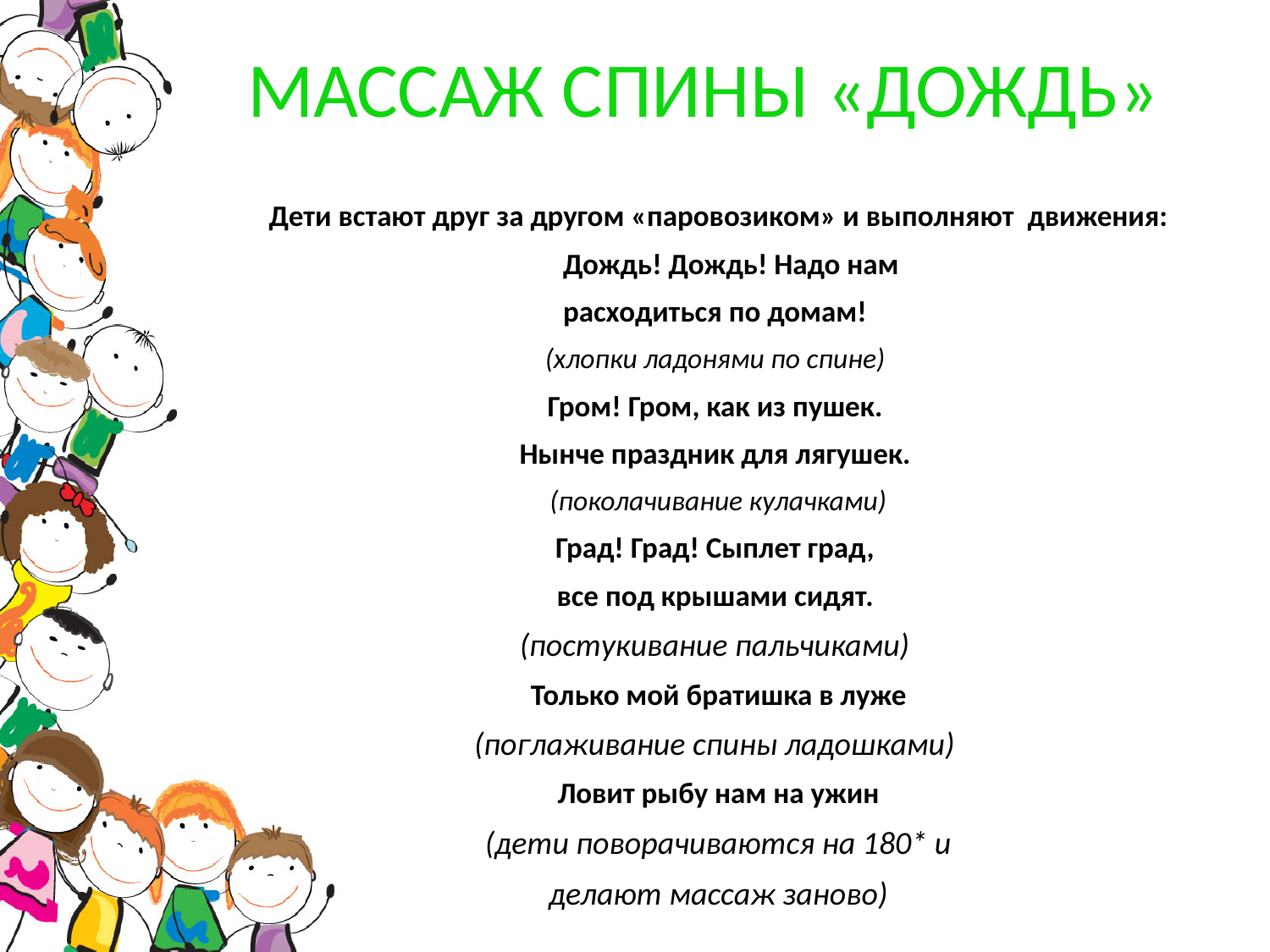

# МАССАЖ СПИНЫ «ДОЖДЬ»
Дети встают друг за другом «паровозиком» и выполняют  движения:
	Дождь! Дождь! Надо нам
расходиться по домам!
(хлопки ладонями по спине)
Гром! Гром, как из пушек.
Нынче праздник для лягушек.
 (поколачивание кулачками)
Град! Град! Сыплет град,
все под крышами сидят.
(постукивание пальчиками)
Только мой братишка в луже
(поглаживание спины ладошками)
Ловит рыбу нам на ужин
 (дети поворачиваются на 180* и
делают массаж заново)